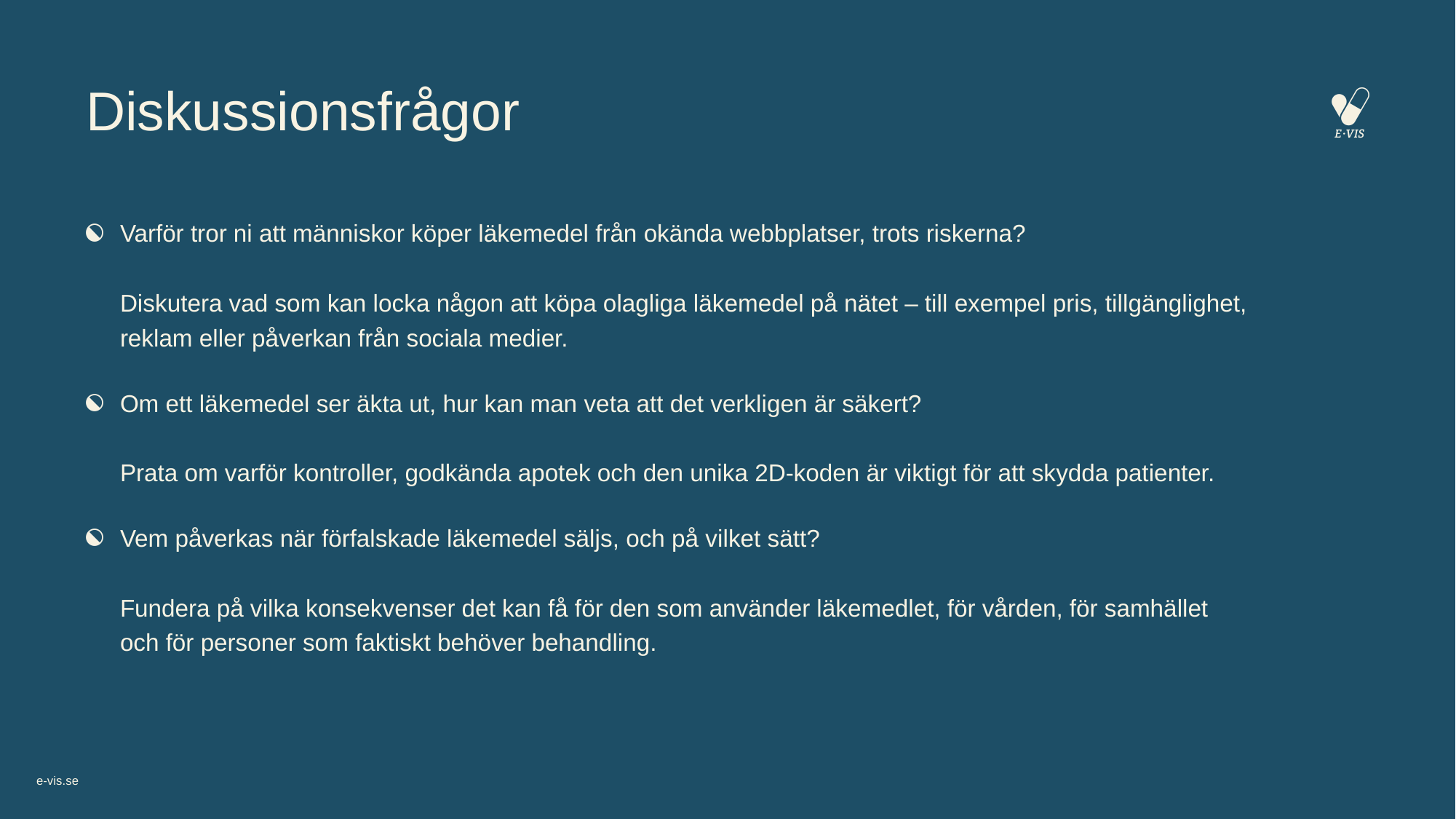

# Diskussionsfrågor
Varför tror ni att människor köper läkemedel från okända webbplatser, trots riskerna?
Diskutera vad som kan locka någon att köpa olagliga läkemedel på nätet – till exempel pris, tillgänglighet, reklam eller påverkan från sociala medier.
Om ett läkemedel ser äkta ut, hur kan man veta att det verkligen är säkert?
Prata om varför kontroller, godkända apotek och den unika 2D-koden är viktigt för att skydda patienter.
Vem påverkas när förfalskade läkemedel säljs, och på vilket sätt?
Fundera på vilka konsekvenser det kan få för den som använder läkemedlet, för vården, för samhället och för personer som faktiskt behöver behandling.